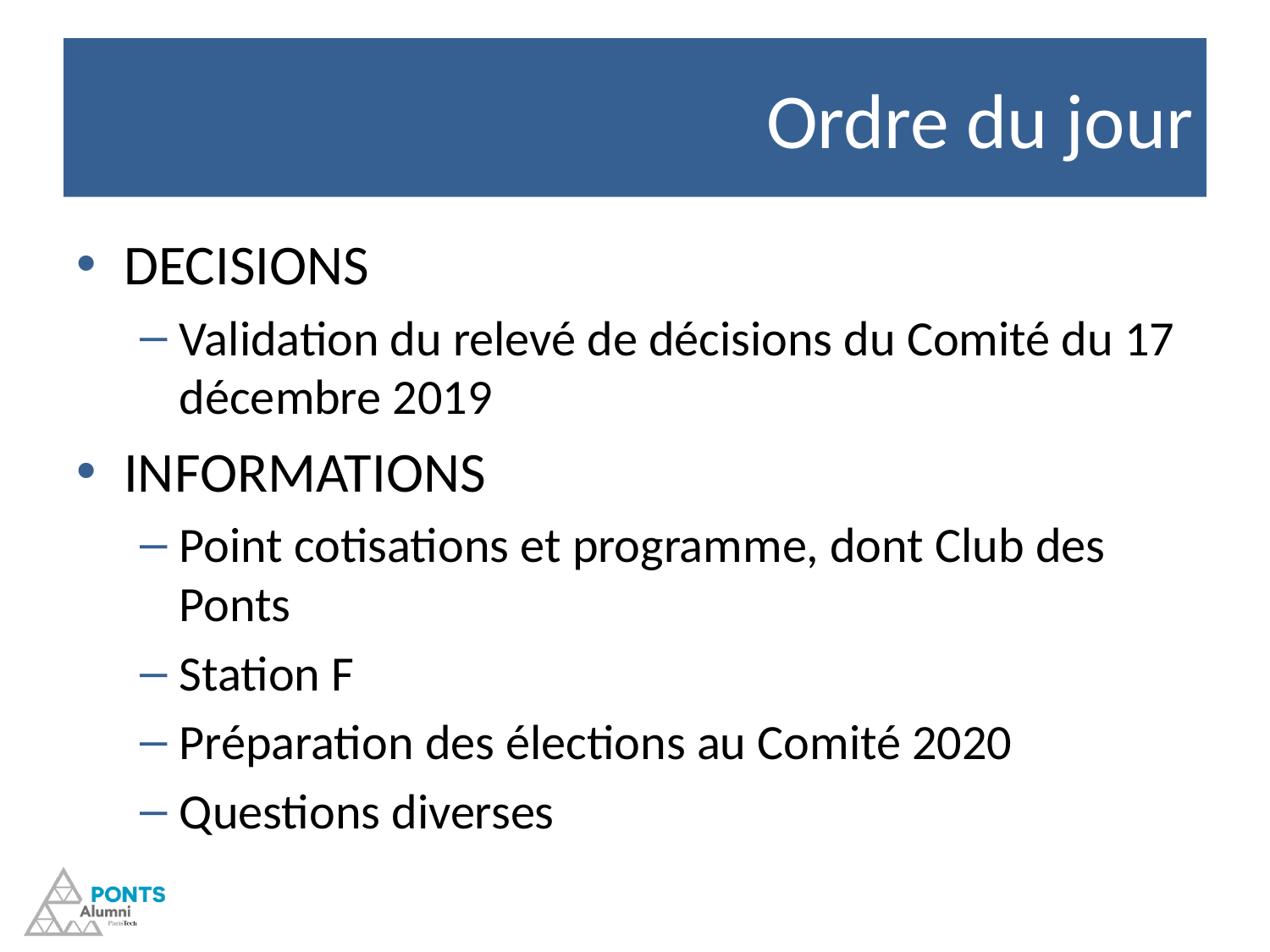

# Ordre du jour
DECISIONS
Validation du relevé de décisions du Comité du 17 décembre 2019
INFORMATIONS
Point cotisations et programme, dont Club des Ponts
Station F
Préparation des élections au Comité 2020
Questions diverses